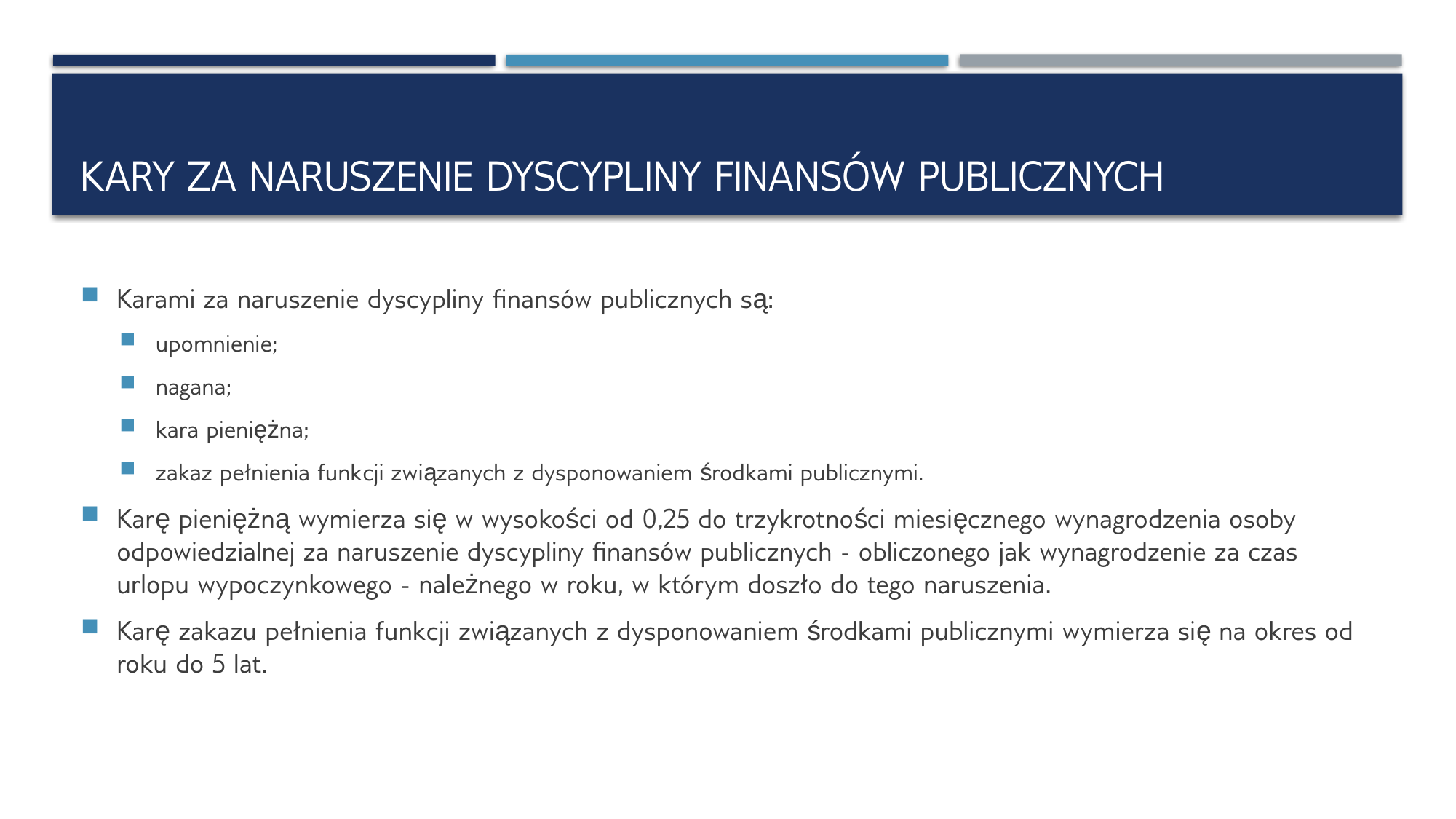

# Kary za naruszenie dyscypliny finansów publicznych
Karami za naruszenie dyscypliny finansów publicznych są:
upomnienie;
nagana;
kara pieniężna;
zakaz pełnienia funkcji związanych z dysponowaniem środkami publicznymi.
Karę pieniężną wymierza się w wysokości od 0,25 do trzykrotności miesięcznego wynagrodzenia osoby odpowiedzialnej za naruszenie dyscypliny finansów publicznych - obliczonego jak wynagrodzenie za czas urlopu wypoczynkowego - należnego w roku, w którym doszło do tego naruszenia.
Karę zakazu pełnienia funkcji związanych z dysponowaniem środkami publicznymi wymierza się na okres od roku do 5 lat.